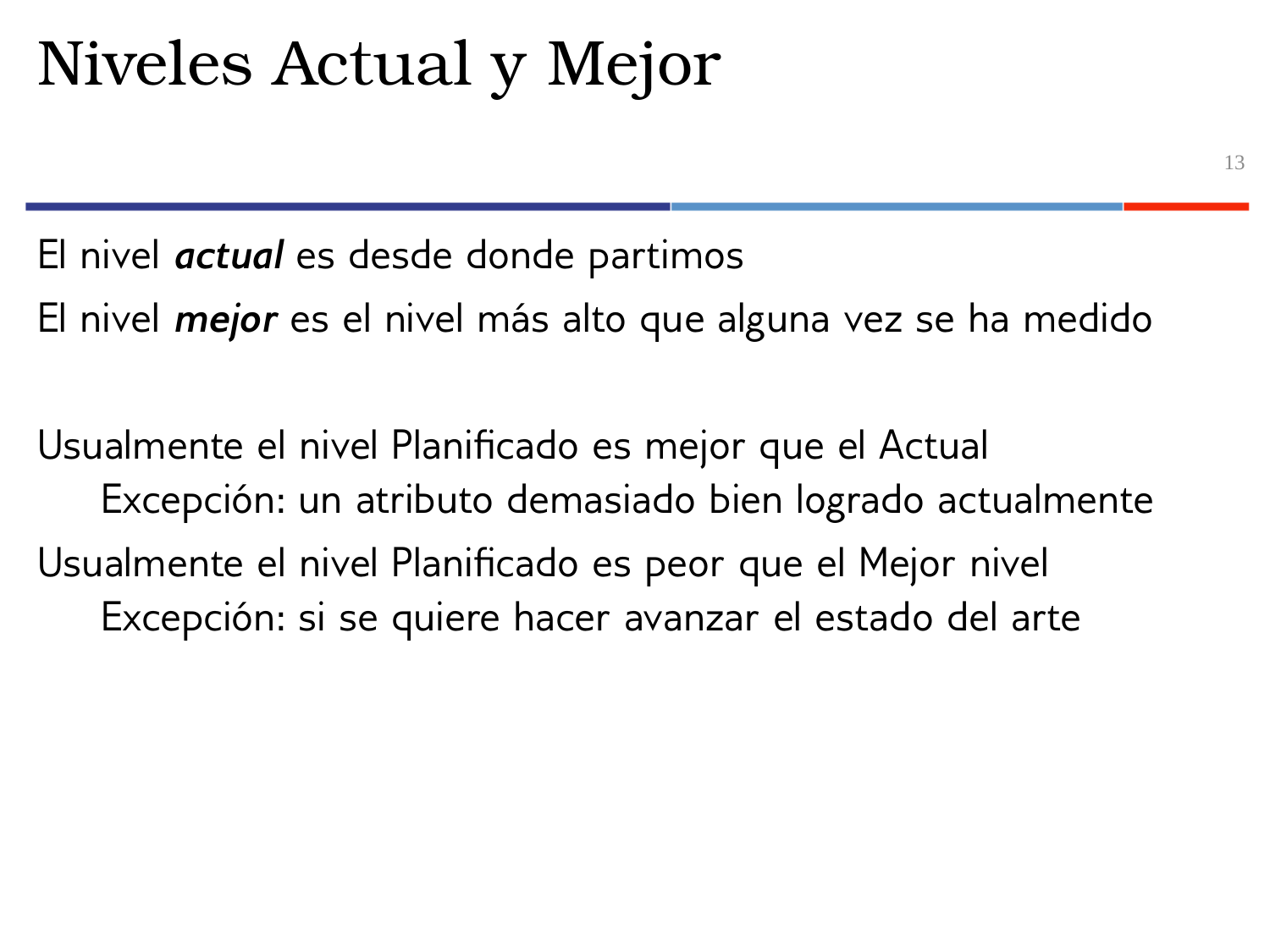

# Niveles Actual y Mejor
13
El nivel actual es desde donde partimos
El nivel mejor es el nivel más alto que alguna vez se ha medido

Usualmente el nivel Planificado es mejor que el Actual
Excepción: un atributo demasiado bien logrado actualmente
Usualmente el nivel Planificado es peor que el Mejor nivel
Excepción: si se quiere hacer avanzar el estado del arte